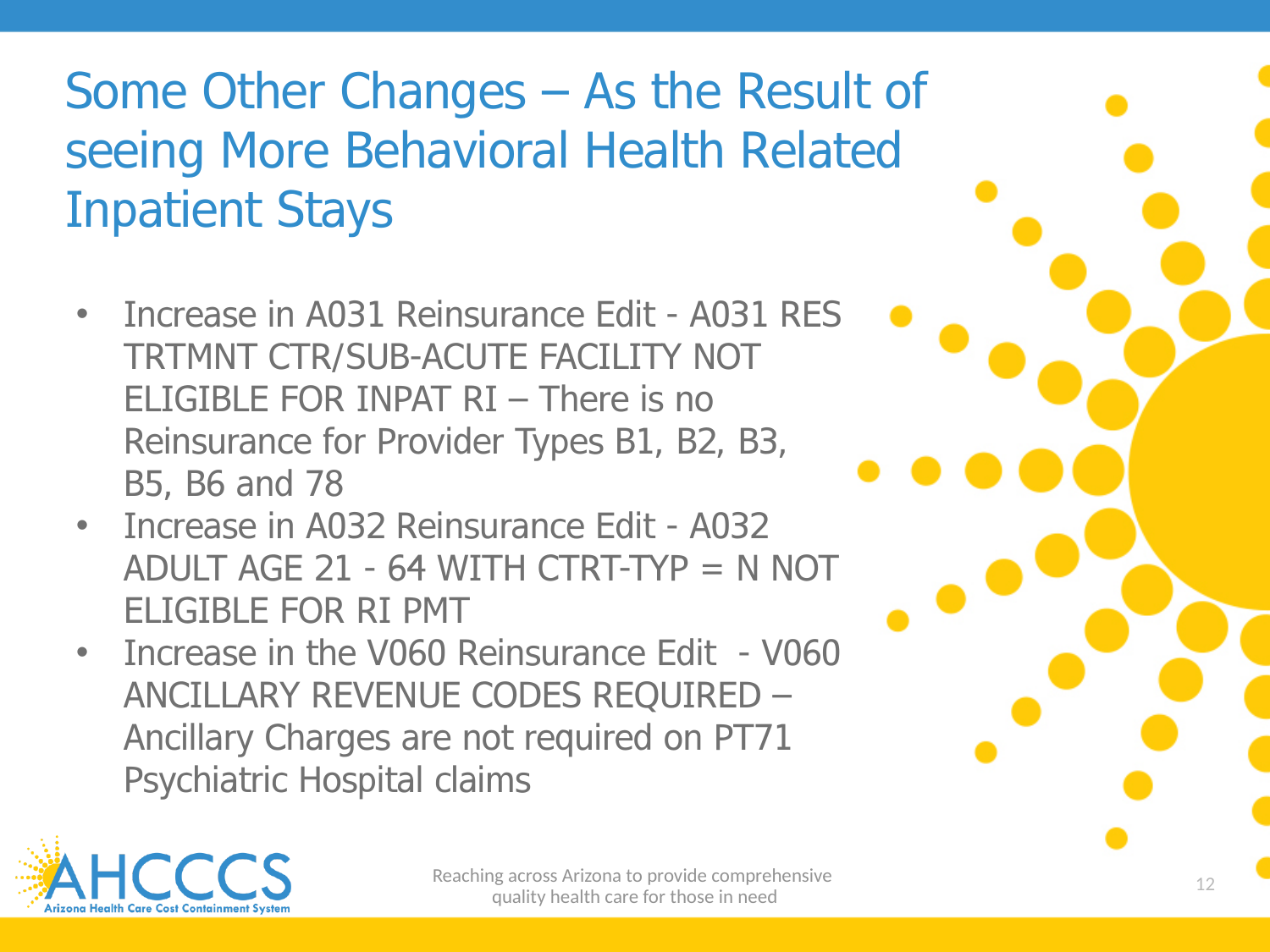

# Some Other Changes – As the Result of seeing More Behavioral Health Related Inpatient Stays
Increase in A031 Reinsurance Edit - A031 RES TRTMNT CTR/SUB-ACUTE FACILITY NOT ELIGIBLE FOR INPAT RI – There is no Reinsurance for Provider Types B1, B2, B3, B5, B6 and 78
Increase in A032 Reinsurance Edit - A032 ADULT AGE 21 - 64 WITH CTRT-TYP = N NOT ELIGIBLE FOR RI PMT
Increase in the V060 Reinsurance Edit  - V060 ANCILLARY REVENUE CODES REQUIRED – Ancillary Charges are not required on PT71 Psychiatric Hospital claims
Reaching across Arizona to provide comprehensive
quality health care for those in need
12